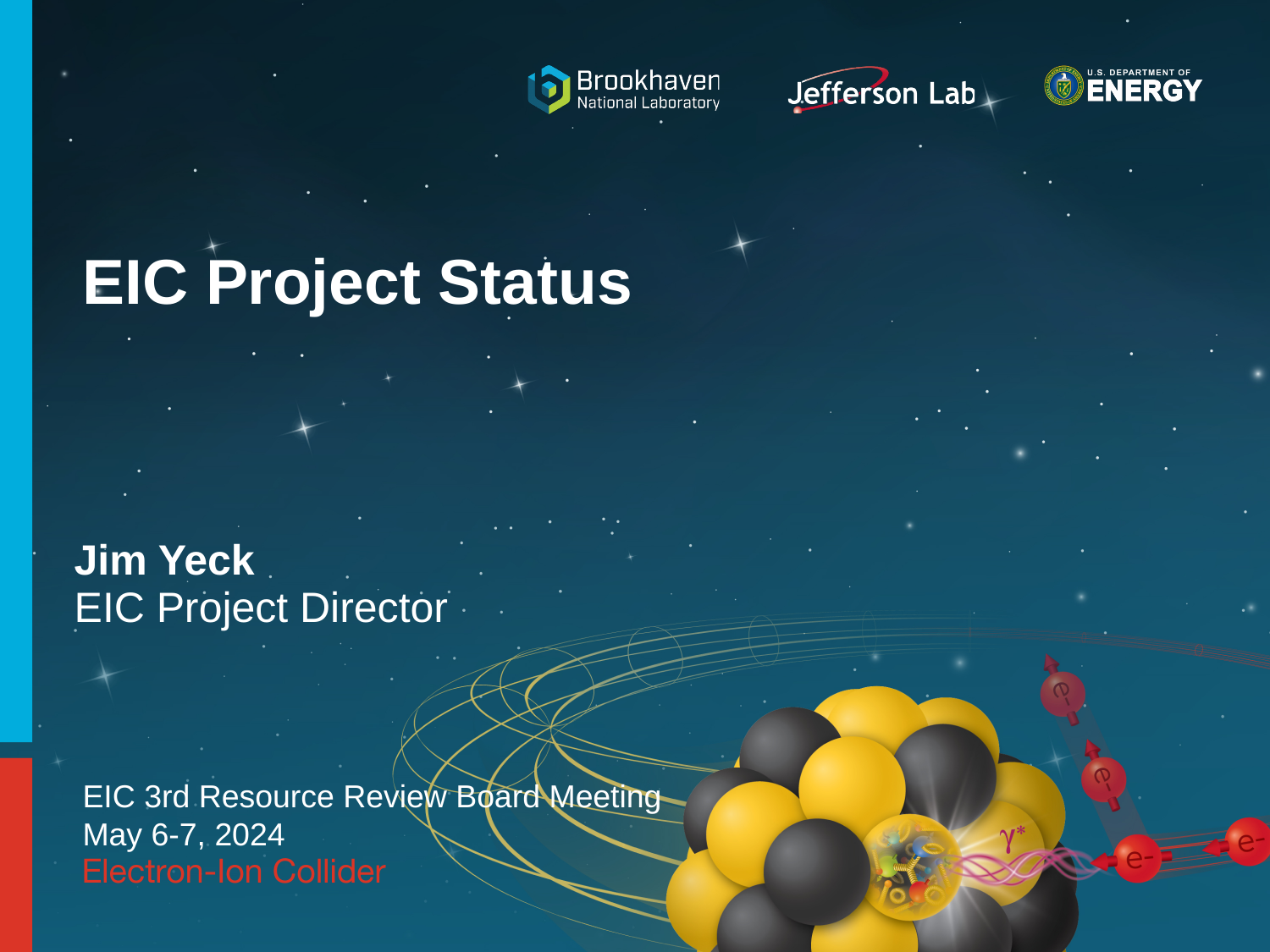

# EIC Project Status
Jim Yeck
EIC Project Director
EIC 3rd Resource Review Board Meeting
May 6-7, 2024